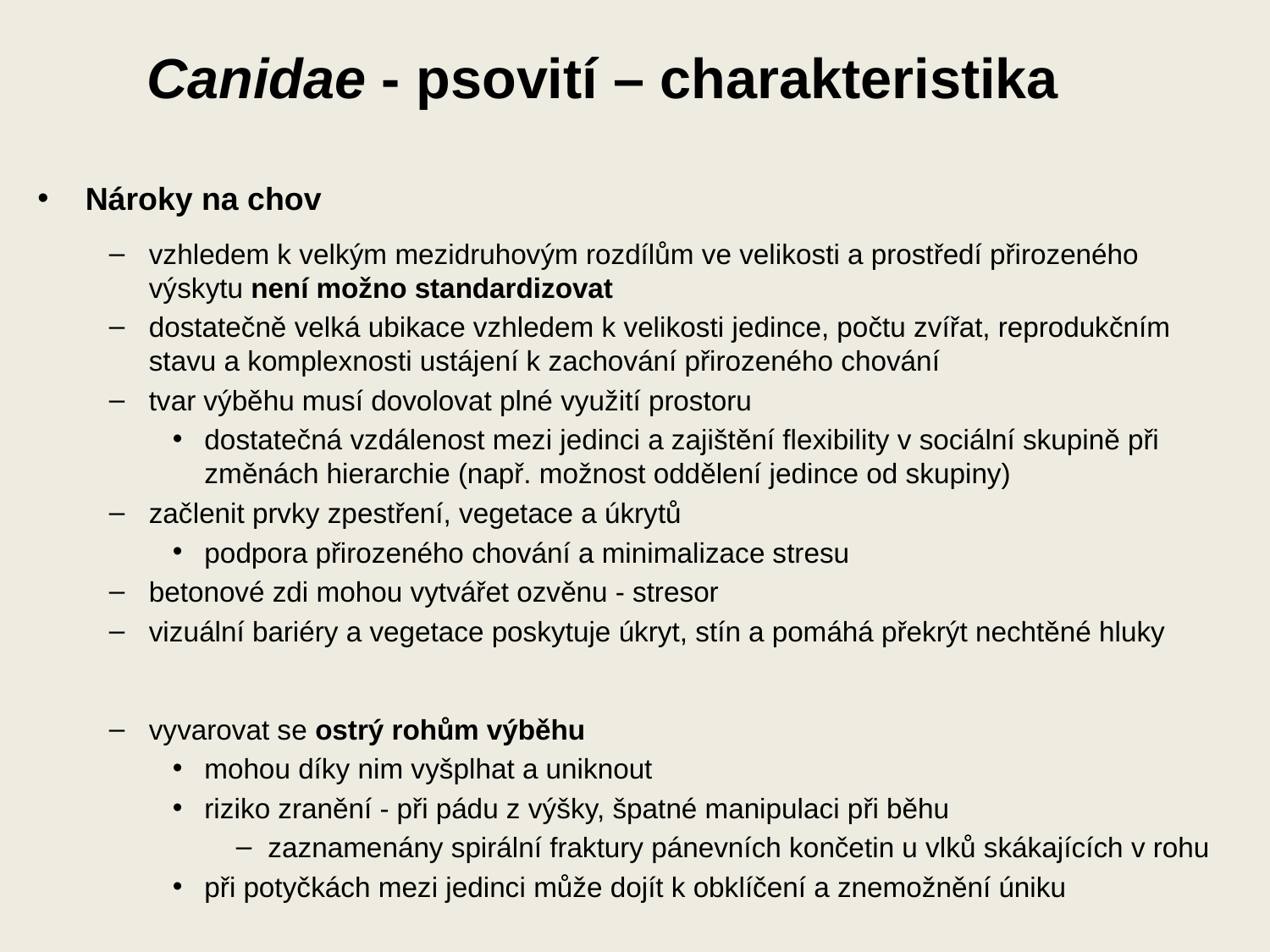

# Canidae - psovití – charakteristika
Nároky na chov
vzhledem k velkým mezidruhovým rozdílům ve velikosti a prostředí přirozeného výskytu není možno standardizovat
dostatečně velká ubikace vzhledem k velikosti jedince, počtu zvířat, reprodukčním stavu a komplexnosti ustájení k zachování přirozeného chování
tvar výběhu musí dovolovat plné využití prostoru
dostatečná vzdálenost mezi jedinci a zajištění flexibility v sociální skupině při změnách hierarchie (např. možnost oddělení jedince od skupiny)
začlenit prvky zpestření, vegetace a úkrytů
podpora přirozeného chování a minimalizace stresu
betonové zdi mohou vytvářet ozvěnu - stresor
vizuální bariéry a vegetace poskytuje úkryt, stín a pomáhá překrýt nechtěné hluky

vyvarovat se ostrý rohům výběhu
mohou díky nim vyšplhat a uniknout
riziko zranění - při pádu z výšky, špatné manipulaci při běhu
zaznamenány spirální fraktury pánevních končetin u vlků skákajících v rohu
při potyčkách mezi jedinci může dojít k obklíčení a znemožnění úniku